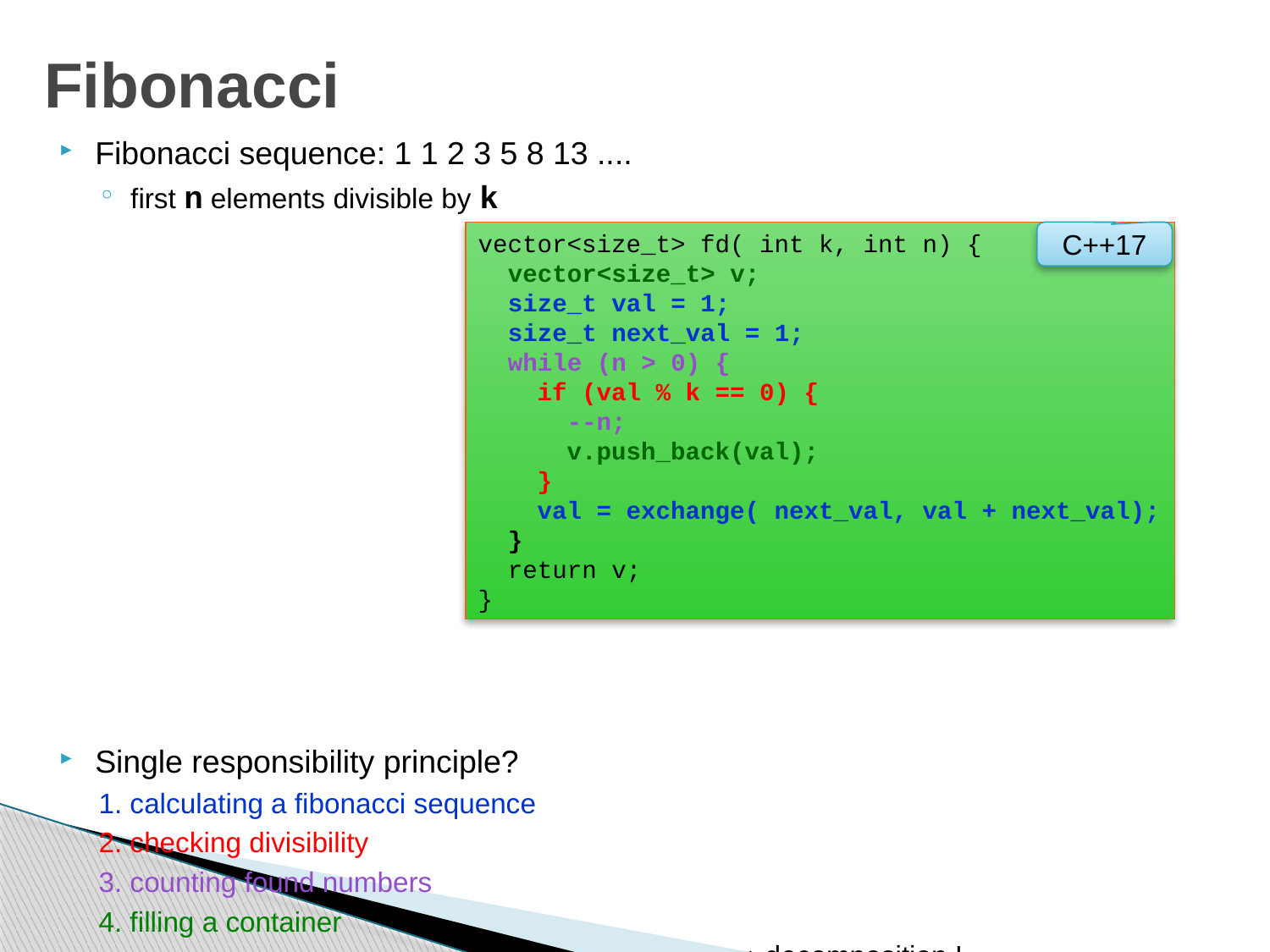

# Fibonacci
Fibonacci sequence: 1 1 2 3 5 8 13 ....
first n elements divisible by k

Single responsibility principle?
1. calculating a fibonacci sequence
2. checking divisibility
3. counting found numbers
4. filling a container
					⇝ decomposition !
					     (efficiency)
vector<size_t> fd( int k, int n) {
  vector<size_t> v;
  size_t val = 1;
  size_t next_val = 1;
  while (n > 0) {
    if (val % k == 0) {
      --n;
      v.push_back(val);
    }
    val = exchange( next_val, val + next_val);
  }
  return v;
}
C++17